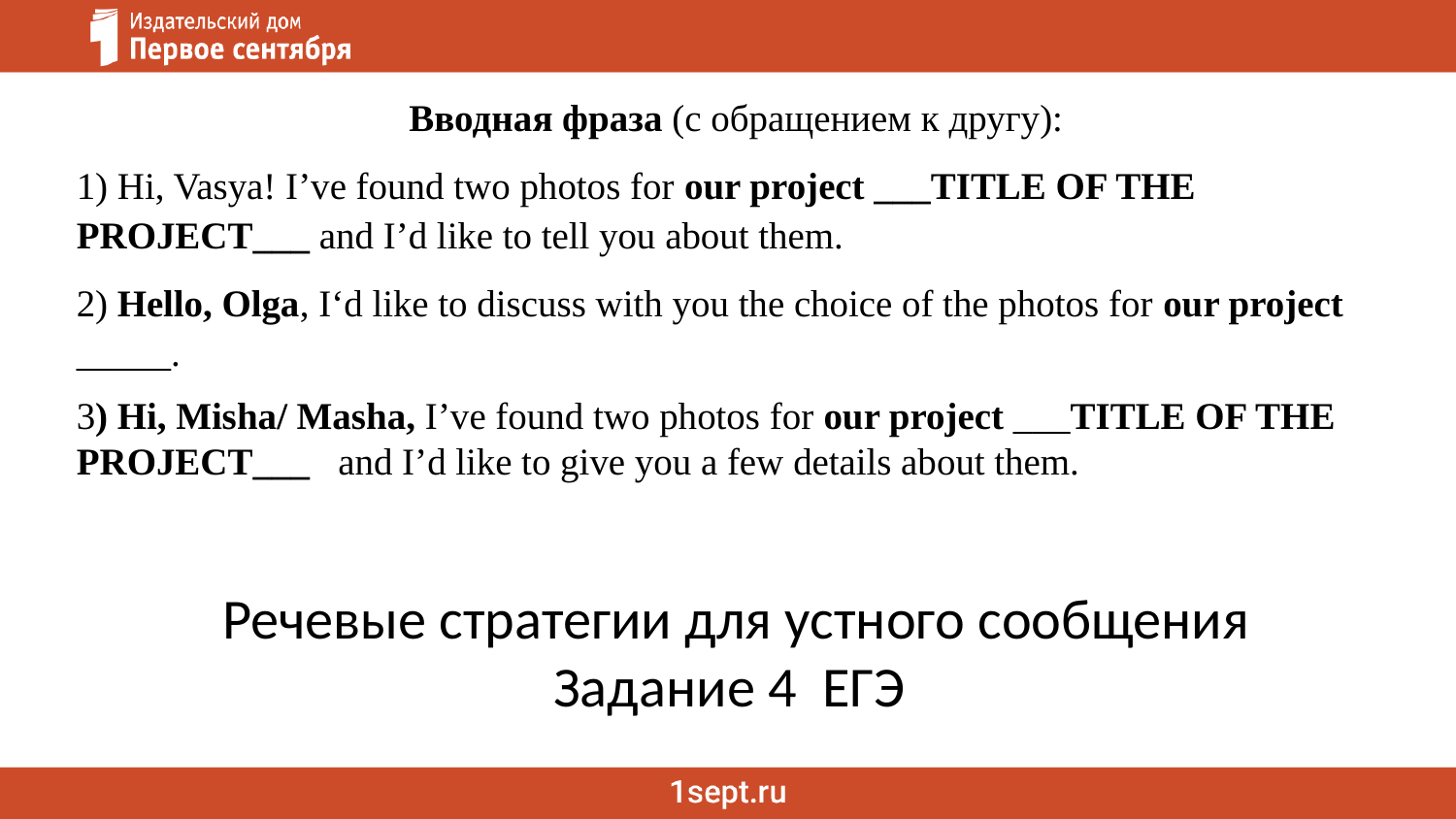

Вводная фраза (с обращением к другу):
1) Hi, Vasya! I’ve found two photos for our project ___TITLE OF THE PROJECT___ and I’d like to tell you about them.
2) Hello, Olga, I‘d like to discuss with you the choice of the photos for our project _____.
3) Hi, Misha/ Masha, I’ve found two photos for our project ___TITLE OF THE PROJECT___   and I’d like to give you a few details about them.
# Речевые стратегии для устного сообщения
Задание 4  ЕГЭ